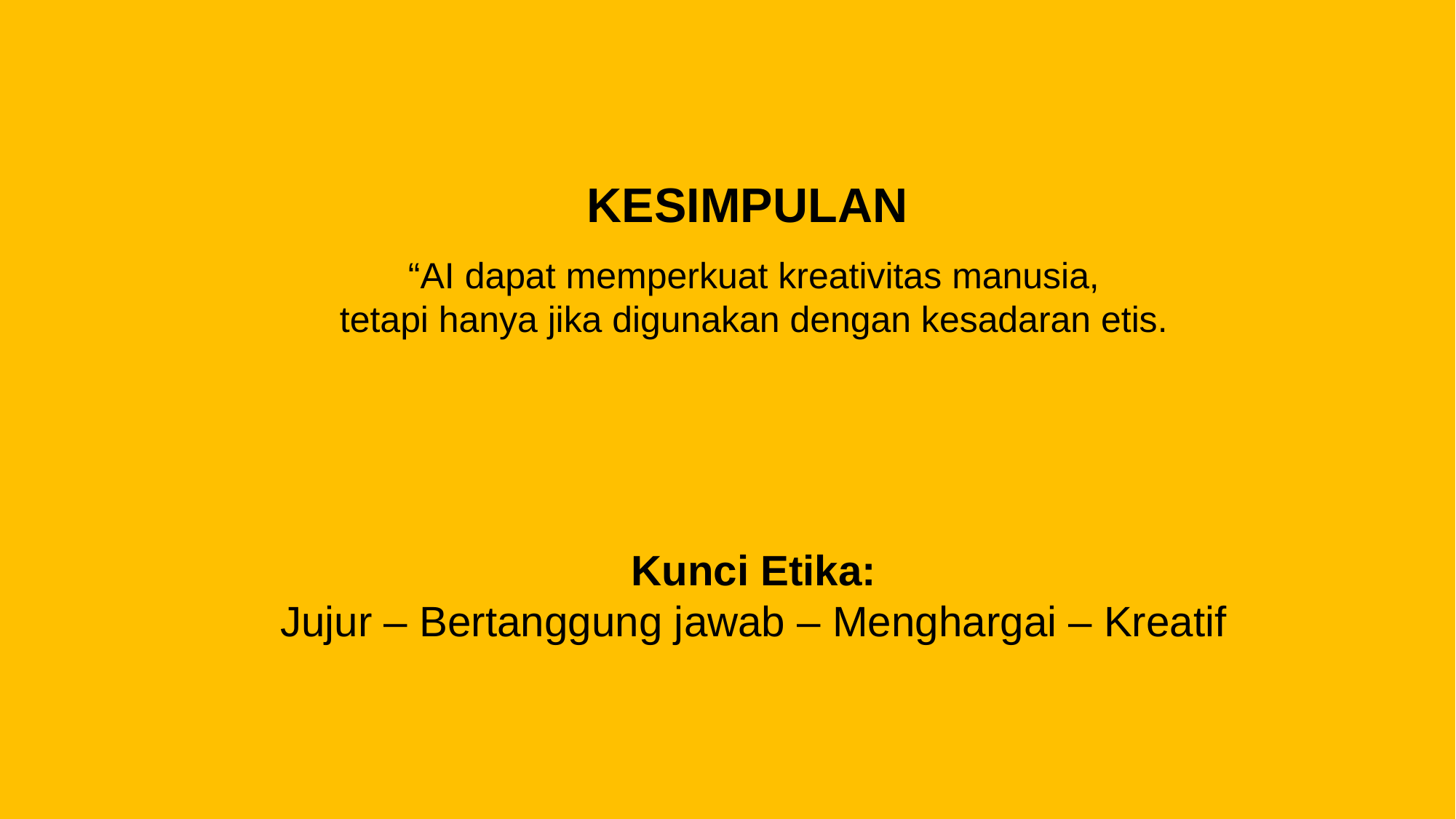

KESIMPULAN

“AI dapat memperkuat kreativitas manusia,
tetapi hanya jika digunakan dengan kesadaran etis.

Kunci Etika:
Jujur – Bertanggung jawab – Menghargai – Kreatif